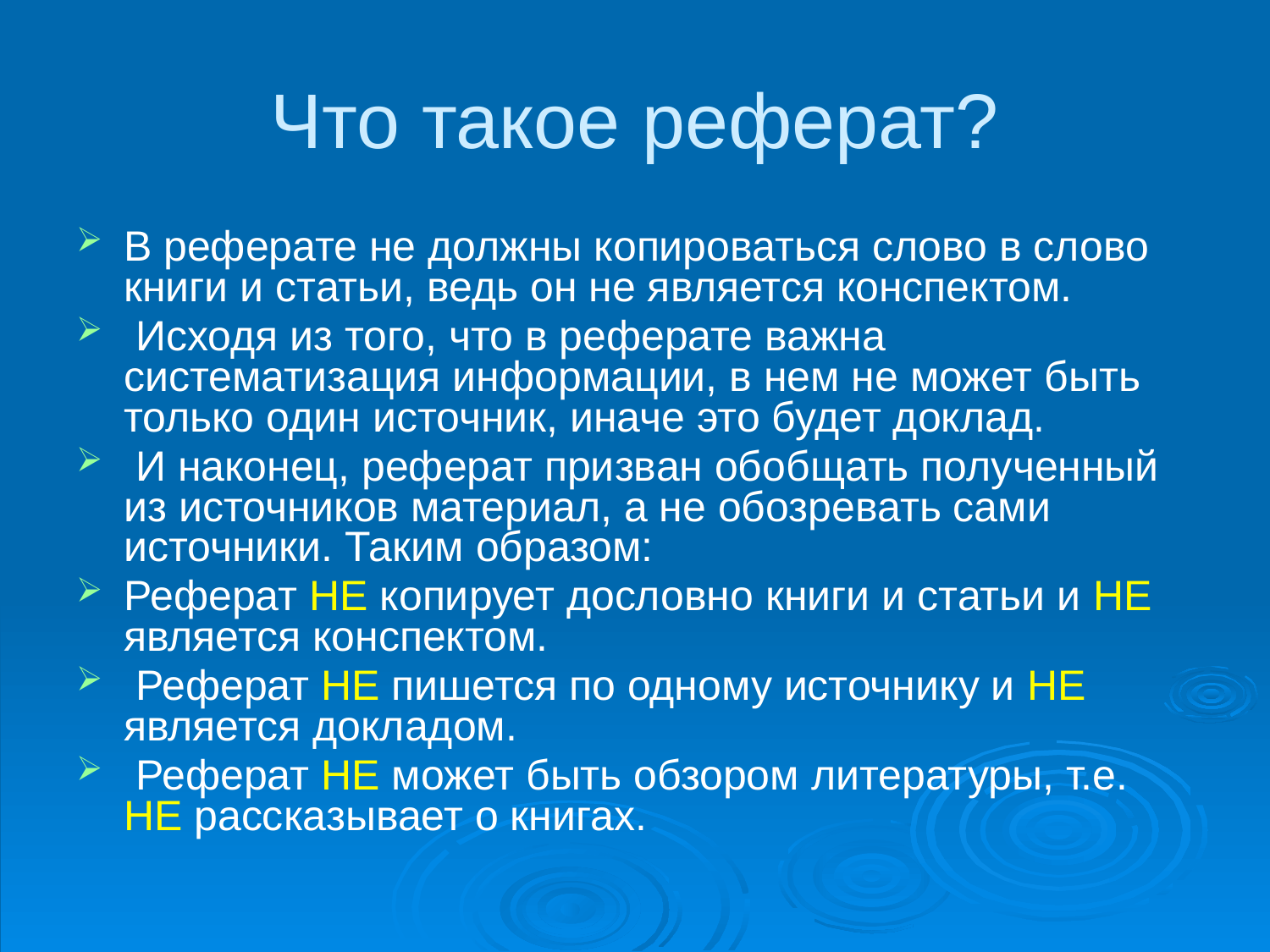

# Что такое реферат?
В реферате не должны копироваться слово в слово книги и статьи, ведь он не является конспектом.
 Исходя из того, что в реферате важна систематизация информации, в нем не может быть только один источник, иначе это будет доклад.
 И наконец, реферат призван обобщать полученный из источников материал, а не обозревать сами источники. Таким образом:
Реферат НЕ копирует дословно книги и статьи и НЕ является конспектом.
 Реферат НЕ пишется по одному источнику и НЕ является докладом.
 Реферат НЕ может быть обзором литературы, т.е. НЕ рассказывает о книгах.